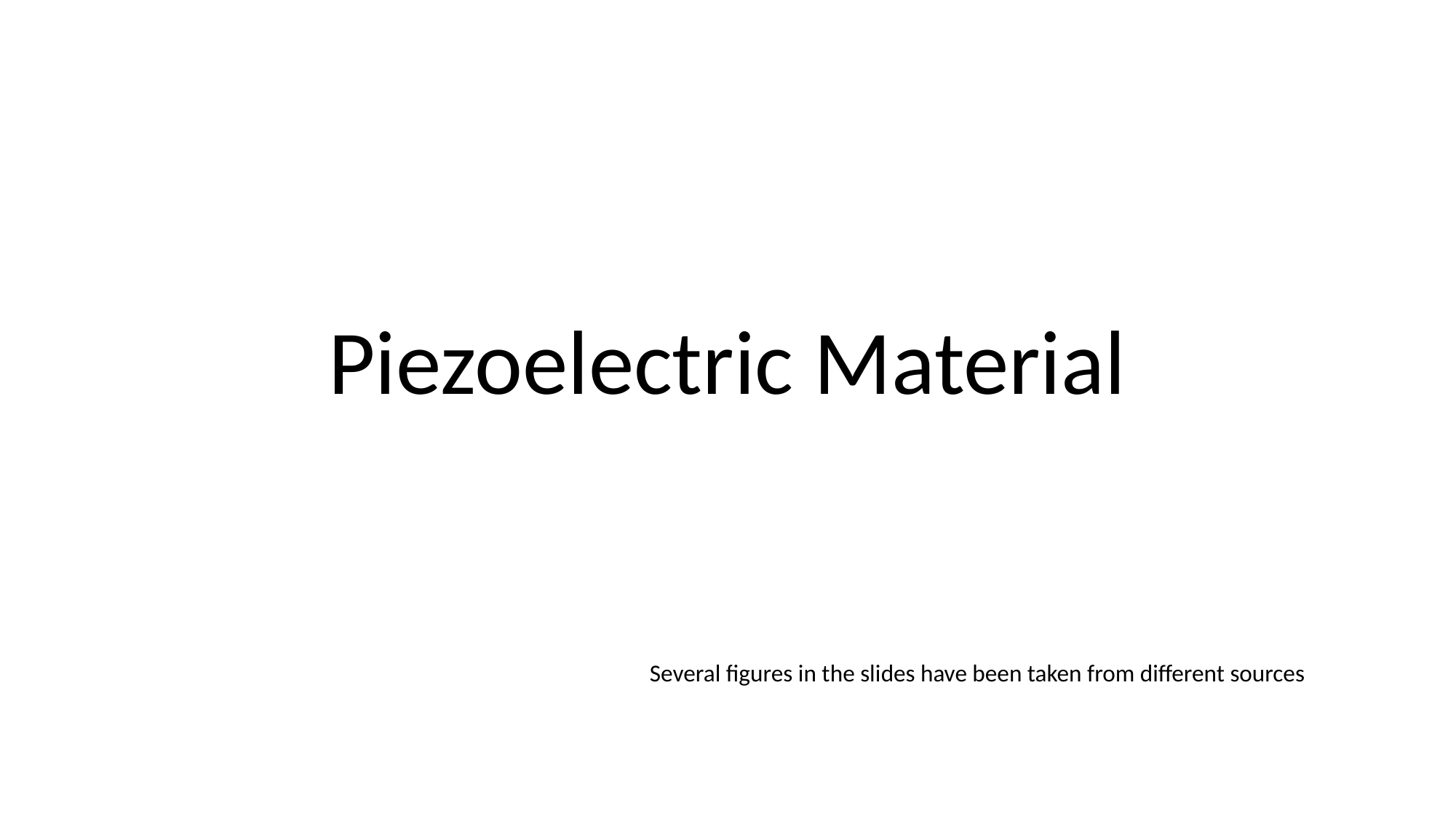

# Piezoelectric Material
Several figures in the slides have been taken from different sources